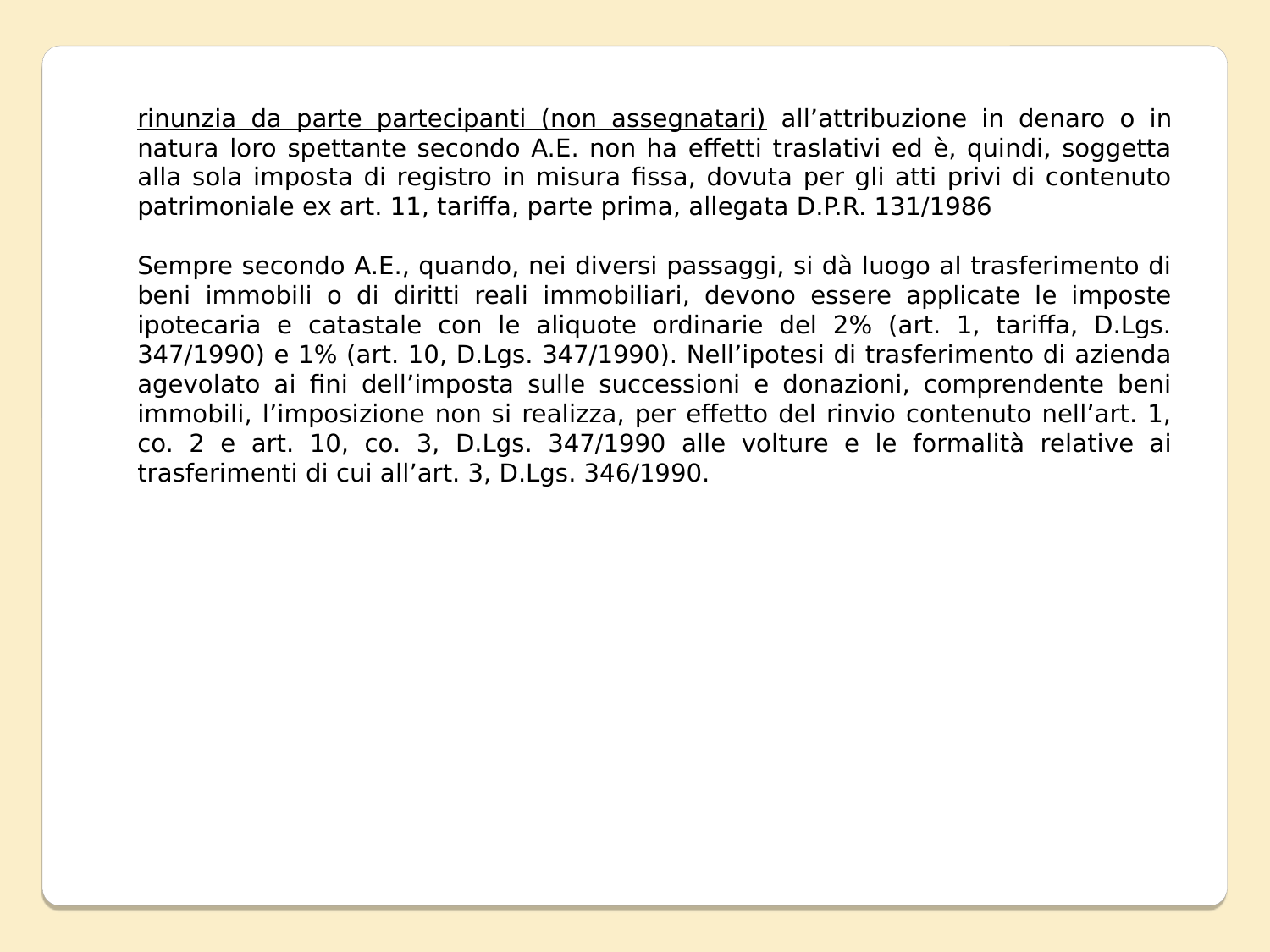

rinunzia da parte partecipanti (non assegnatari) all’attribuzione in denaro o in natura loro spettante secondo A.E. non ha effetti traslativi ed è, quindi, soggetta alla sola imposta di registro in misura fissa, dovuta per gli atti privi di contenuto patrimoniale ex art. 11, tariffa, parte prima, allegata D.P.R. 131/1986

Sempre secondo A.E., quando, nei diversi passaggi, si dà luogo al trasferimento di beni immobili o di diritti reali immobiliari, devono essere applicate le imposte ipotecaria e catastale con le aliquote ordinarie del 2% (art. 1, tariffa, D.Lgs. 347/1990) e 1% (art. 10, D.Lgs. 347/1990). Nell’ipotesi di trasferimento di azienda agevolato ai fini dell’imposta sulle successioni e donazioni, comprendente beni immobili, l’imposizione non si realizza, per effetto del rinvio contenuto nell’art. 1, co. 2 e art. 10, co. 3, D.Lgs. 347/1990 alle volture e le formalità relative ai trasferimenti di cui all’art. 3, D.Lgs. 346/1990.